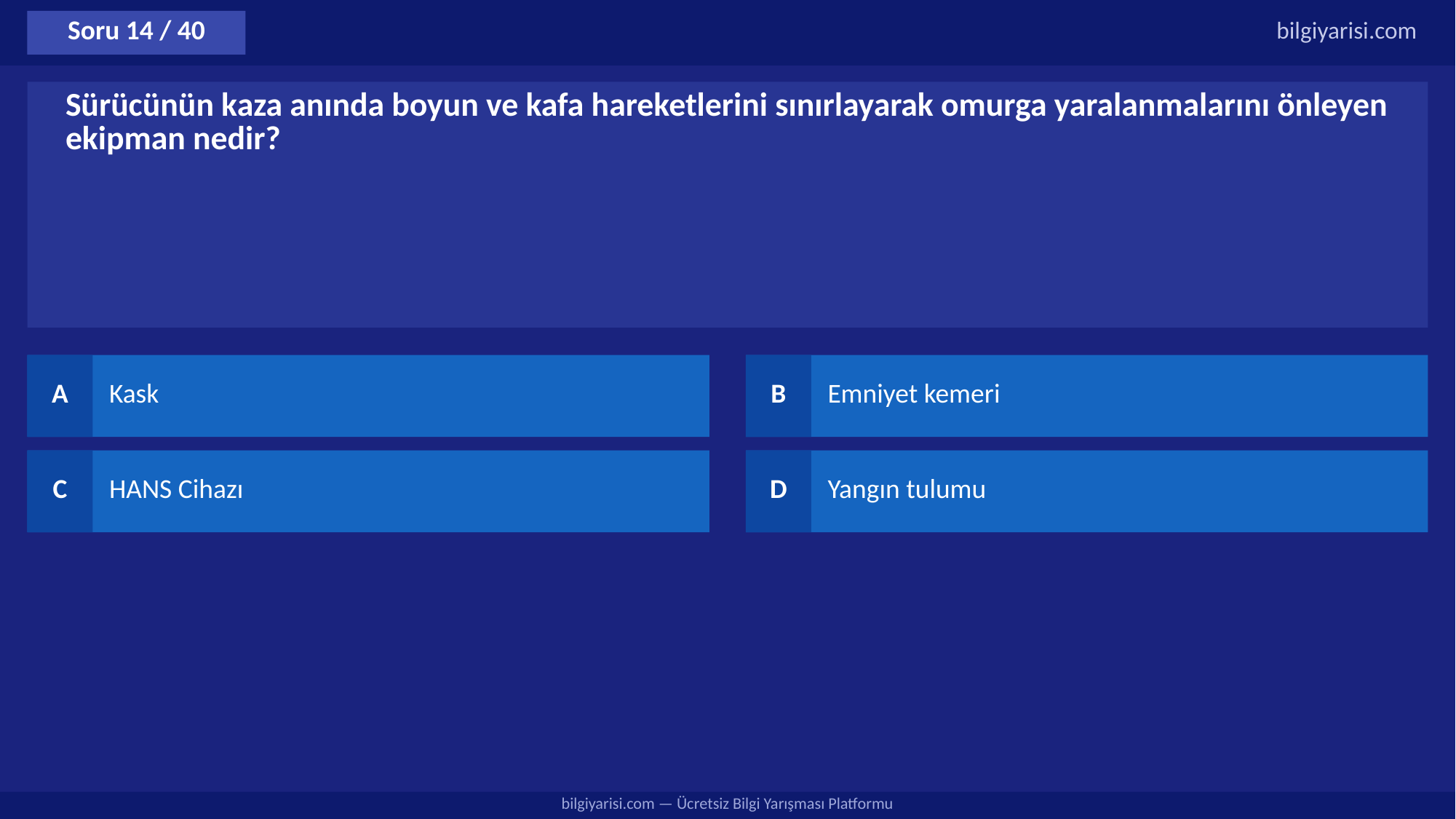

Soru 14 / 40
bilgiyarisi.com

Sürücünün kaza anında boyun ve kafa hareketlerini sınırlayarak omurga yaralanmalarını önleyen ekipman nedir?

A
Kask

B
Emniyet kemeri

C
HANS Cihazı

D
Yangın tulumu
bilgiyarisi.com — Ücretsiz Bilgi Yarışması Platformu